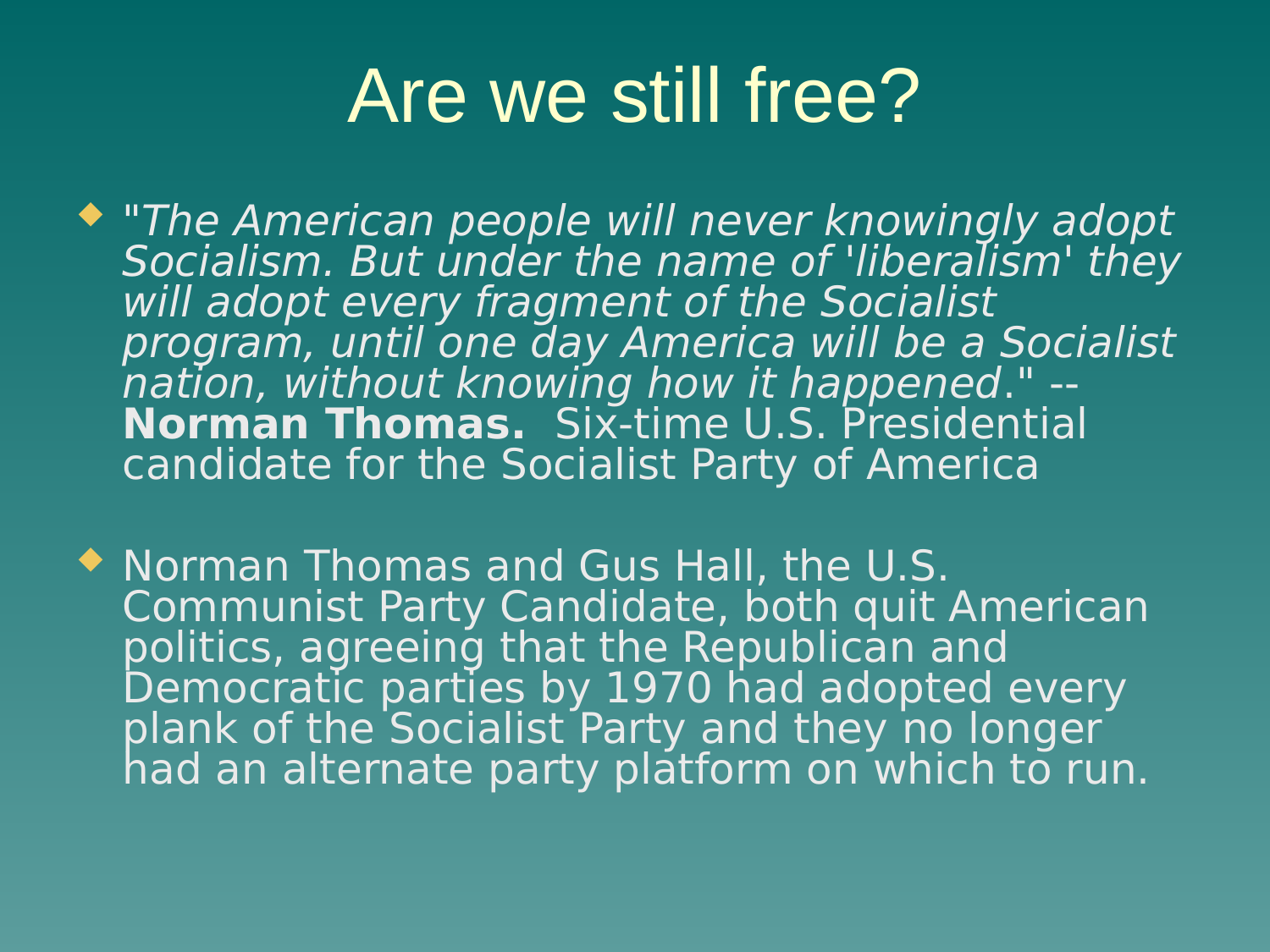

Are we still free?
"The American people will never knowingly adopt Socialism. But under the name of 'liberalism' they will adopt every fragment of the Socialist program, until one day America will be a Socialist nation, without knowing how it happened." -- Norman Thomas.  Six-time U.S. Presidential candidate for the Socialist Party of America

Norman Thomas and Gus Hall, the U.S. Communist Party Candidate, both quit American politics, agreeing that the Republican and Democratic parties by 1970 had adopted every plank of the Socialist Party and they no longer had an alternate party platform on which to run.